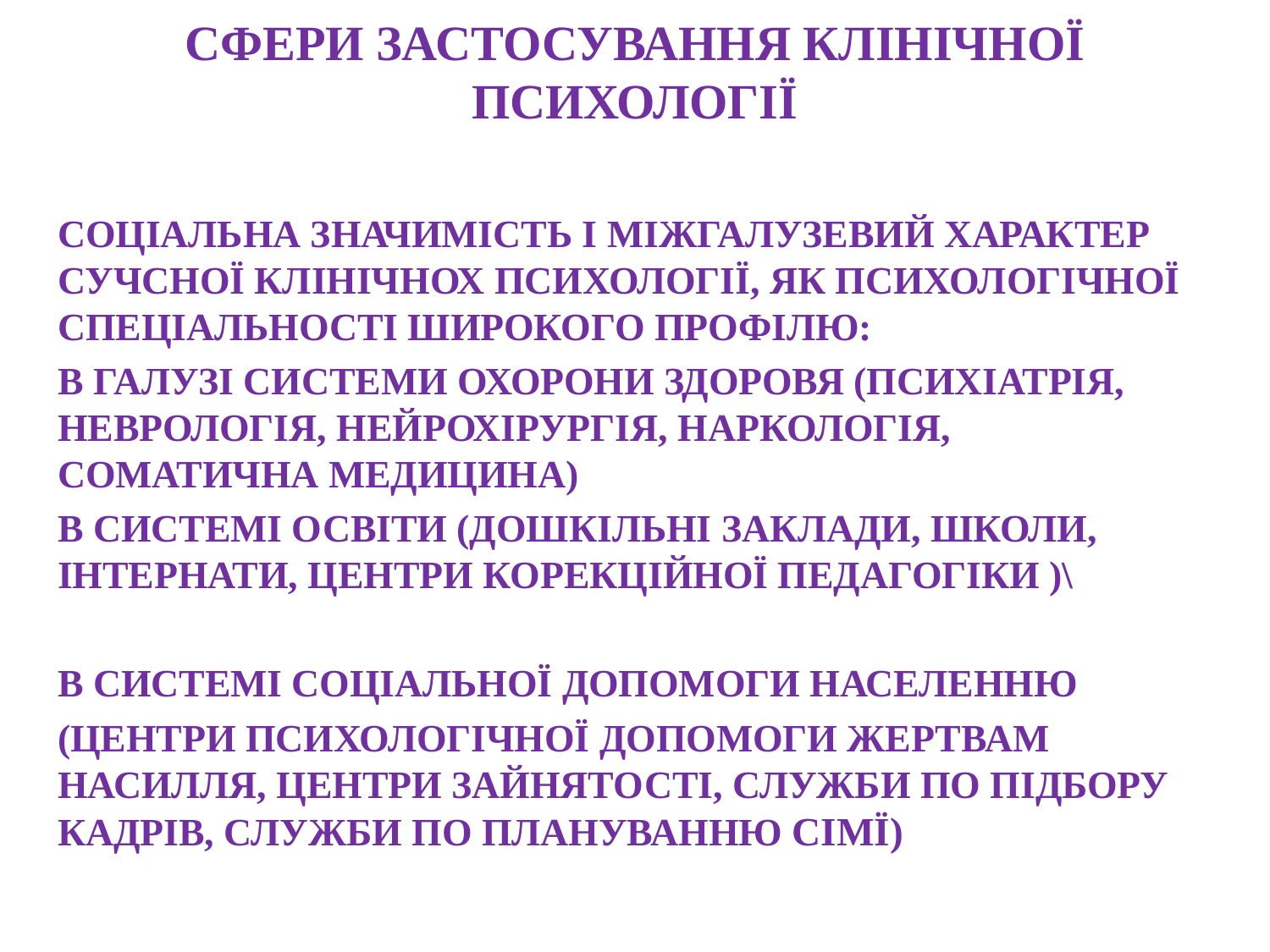

# СФЕРИ ЗАСТОСУВАННЯ КЛІНІЧНОЇ ПСИХОЛОГІЇ
СОЦІАЛЬНА ЗНАЧИМІСТЬ І МІЖГАЛУЗЕВИЙ ХАРАКТЕР СУЧСНОЇ КЛІНІЧНОХ ПСИХОЛОГІЇ, ЯК ПСИХОЛОГІЧНОЇ СПЕЦІАЛЬНОСТІ ШИРОКОГО ПРОФІЛЮ:
В ГАЛУЗІ СИСТЕМИ ОХОРОНИ ЗДОРОВЯ (ПСИХІАТРІЯ, НЕВРОЛОГІЯ, НЕЙРОХІРУРГІЯ, НАРКОЛОГІЯ, СОМАТИЧНА МЕДИЦИНА)
В СИСТЕМІ ОСВІТИ (ДОШКІЛЬНІ ЗАКЛАДИ, ШКОЛИ, ІНТЕРНАТИ, ЦЕНТРИ КОРЕКЦІЙНОЇ ПЕДАГОГІКИ )\

В СИСТЕМІ СОЦІАЛЬНОЇ ДОПОМОГИ НАСЕЛЕННЮ
(ЦЕНТРИ ПСИХОЛОГІЧНОЇ ДОПОМОГИ ЖЕРТВАМ НАСИЛЛЯ, ЦЕНТРИ ЗАЙНЯТОСТІ, СЛУЖБИ ПО ПІДБОРУ КАДРІВ, СЛУЖБИ ПО ПЛАНУВАННЮ СІМЇ)